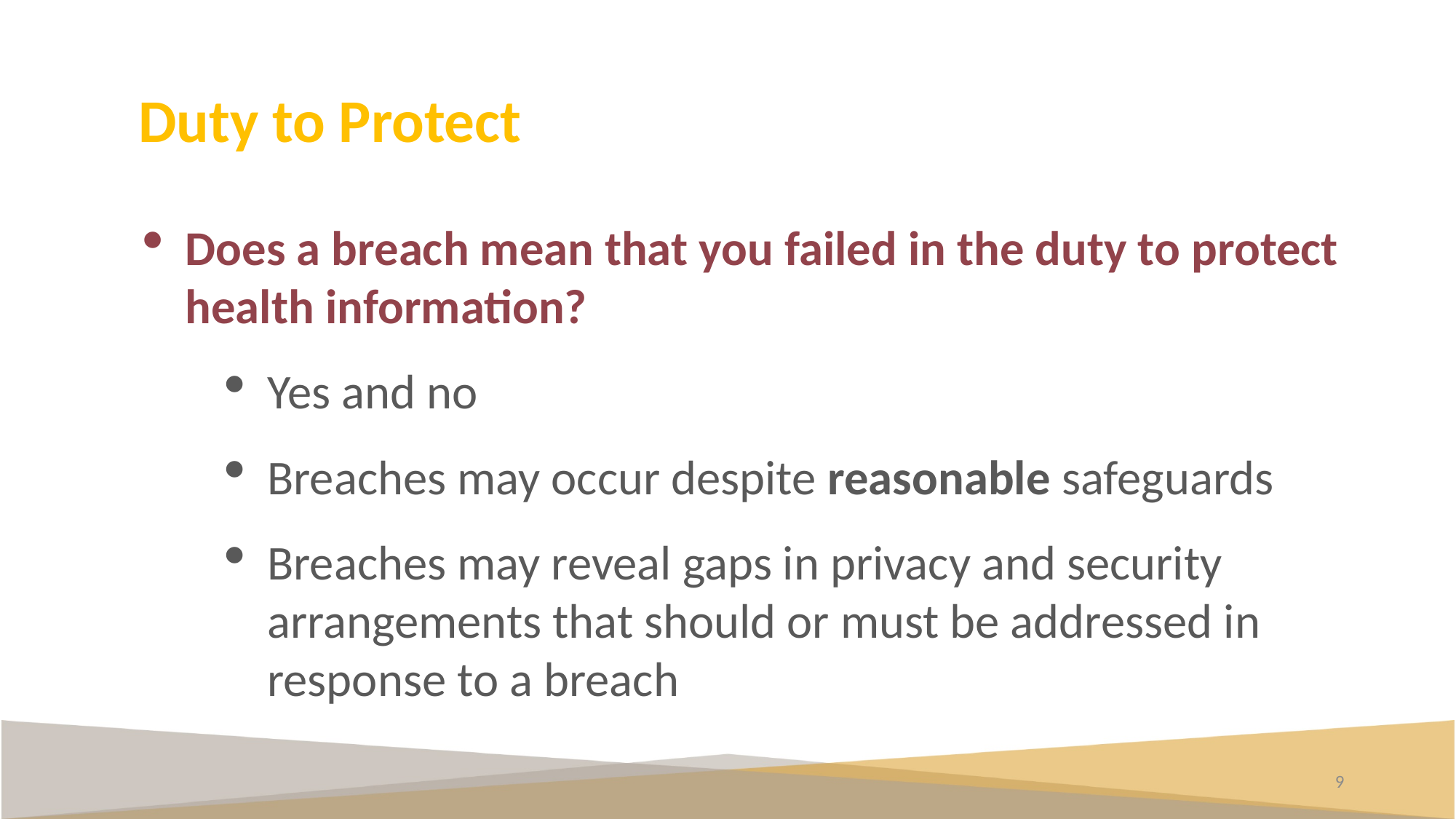

Duty to Protect
Does a breach mean that you failed in the duty to protect health information?
Yes and no
Breaches may occur despite reasonable safeguards
Breaches may reveal gaps in privacy and security arrangements that should or must be addressed in response to a breach
9